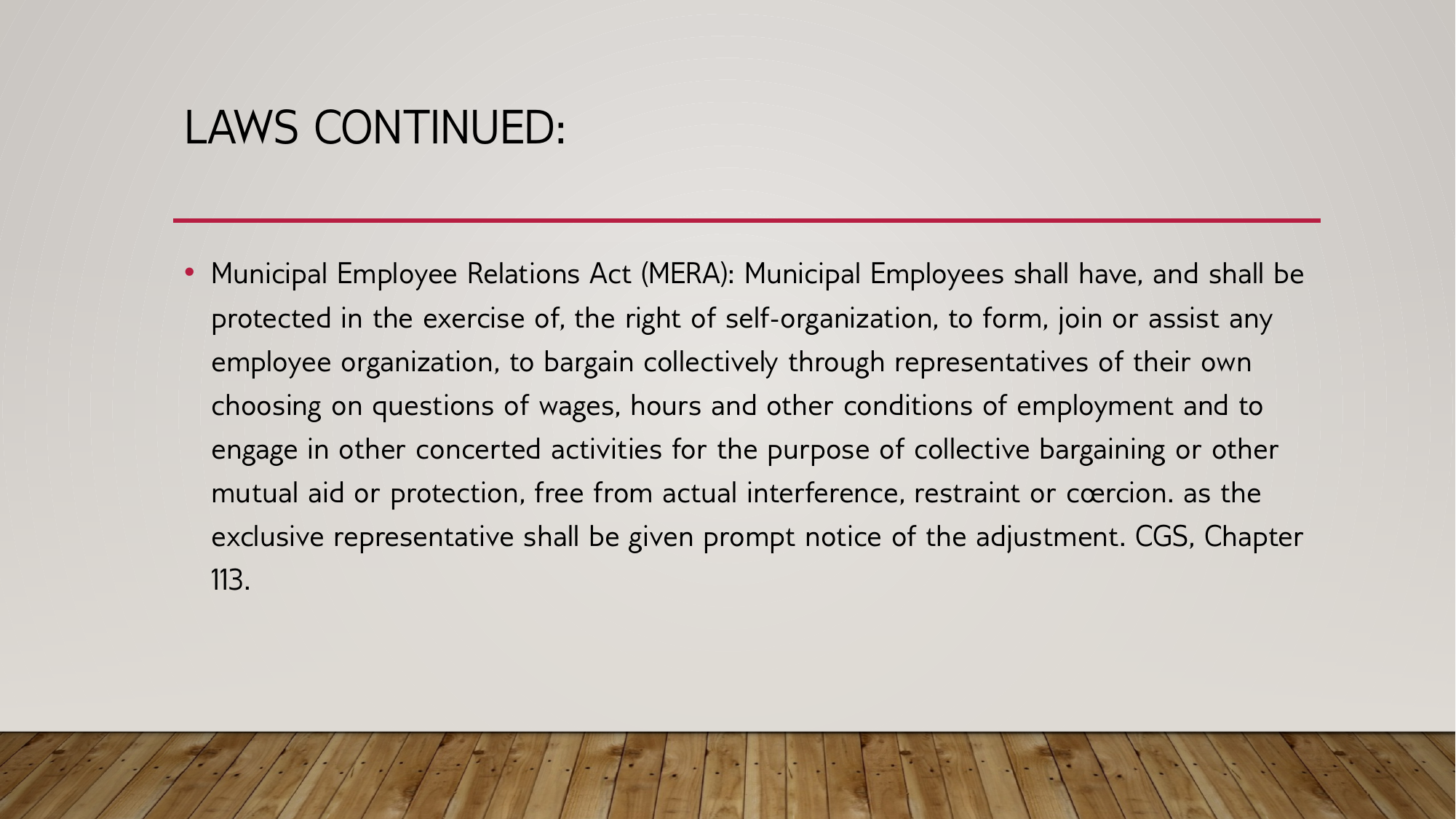

# Laws Continued:
Municipal Employee Relations Act (MERA): Municipal Employees shall have, and shall be protected in the exercise of, the right of self-organization, to form, join or assist any employee organization, to bargain collectively through representatives of their own choosing on questions of wages, hours and other conditions of employment and to engage in other concerted activities for the purpose of collective bargaining or other mutual aid or protection, free from actual interference, restraint or coercion. as the exclusive representative shall be given prompt notice of the adjustment. CGS, Chapter 113.